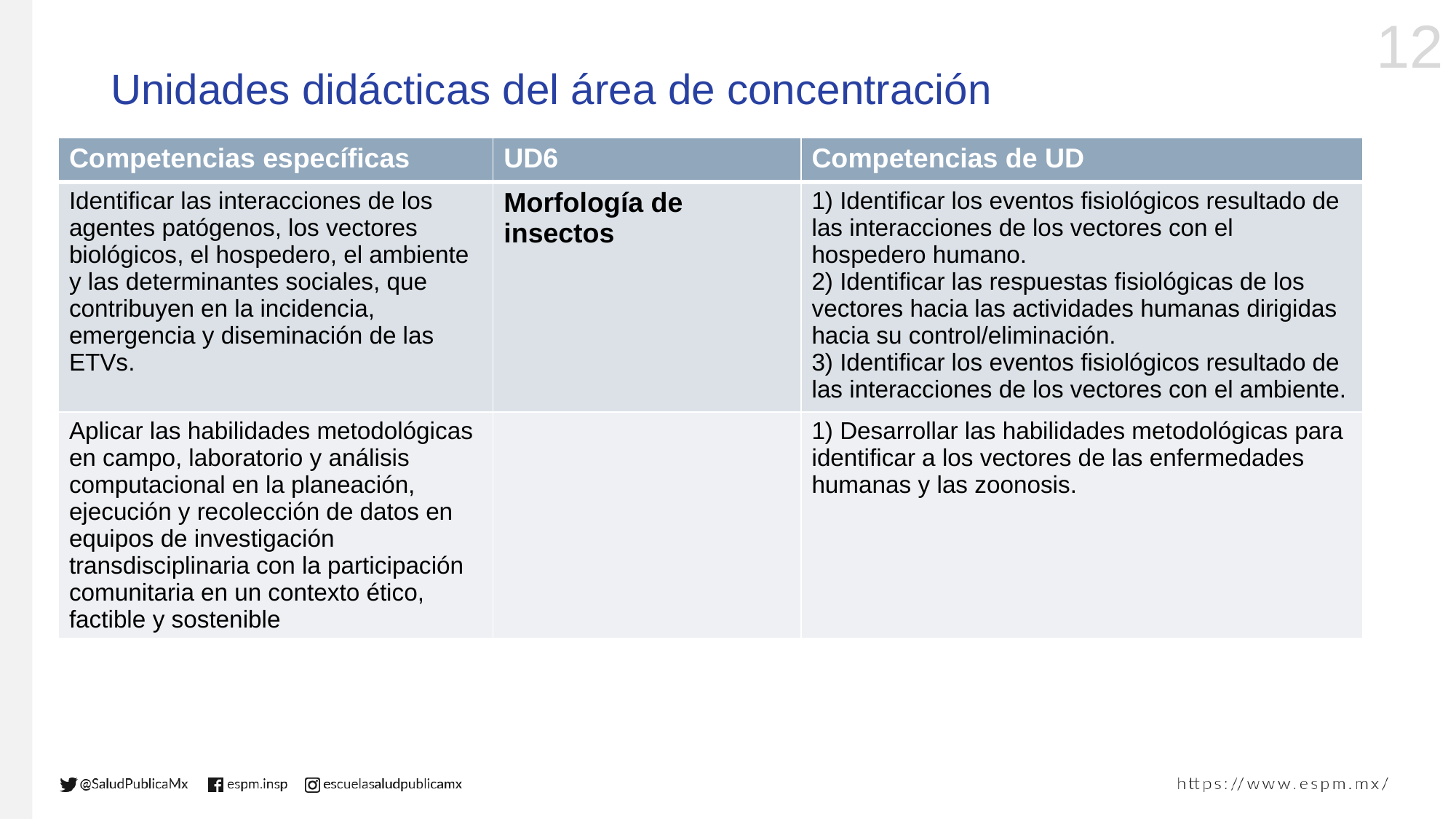

# Unidades didácticas del área de concentración
| Competencias específicas | UD6 | Competencias de UD |
| --- | --- | --- |
| Identificar las interacciones de los agentes patógenos, los vectores biológicos, el hospedero, el ambiente y las determinantes sociales, que contribuyen en la incidencia, emergencia y diseminación de las ETVs. | Morfología de insectos | 1) Identificar los eventos fisiológicos resultado de las interacciones de los vectores con el hospedero humano. 2) Identificar las respuestas fisiológicas de los vectores hacia las actividades humanas dirigidas hacia su control/eliminación. 3) Identificar los eventos fisiológicos resultado de las interacciones de los vectores con el ambiente. |
| Aplicar las habilidades metodológicas en campo, laboratorio y análisis computacional en la planeación, ejecución y recolección de datos en equipos de investigación transdisciplinaria con la participación comunitaria en un contexto ético, factible y sostenible |  | 1) Desarrollar las habilidades metodológicas para identificar a los vectores de las enfermedades humanas y las zoonosis. |